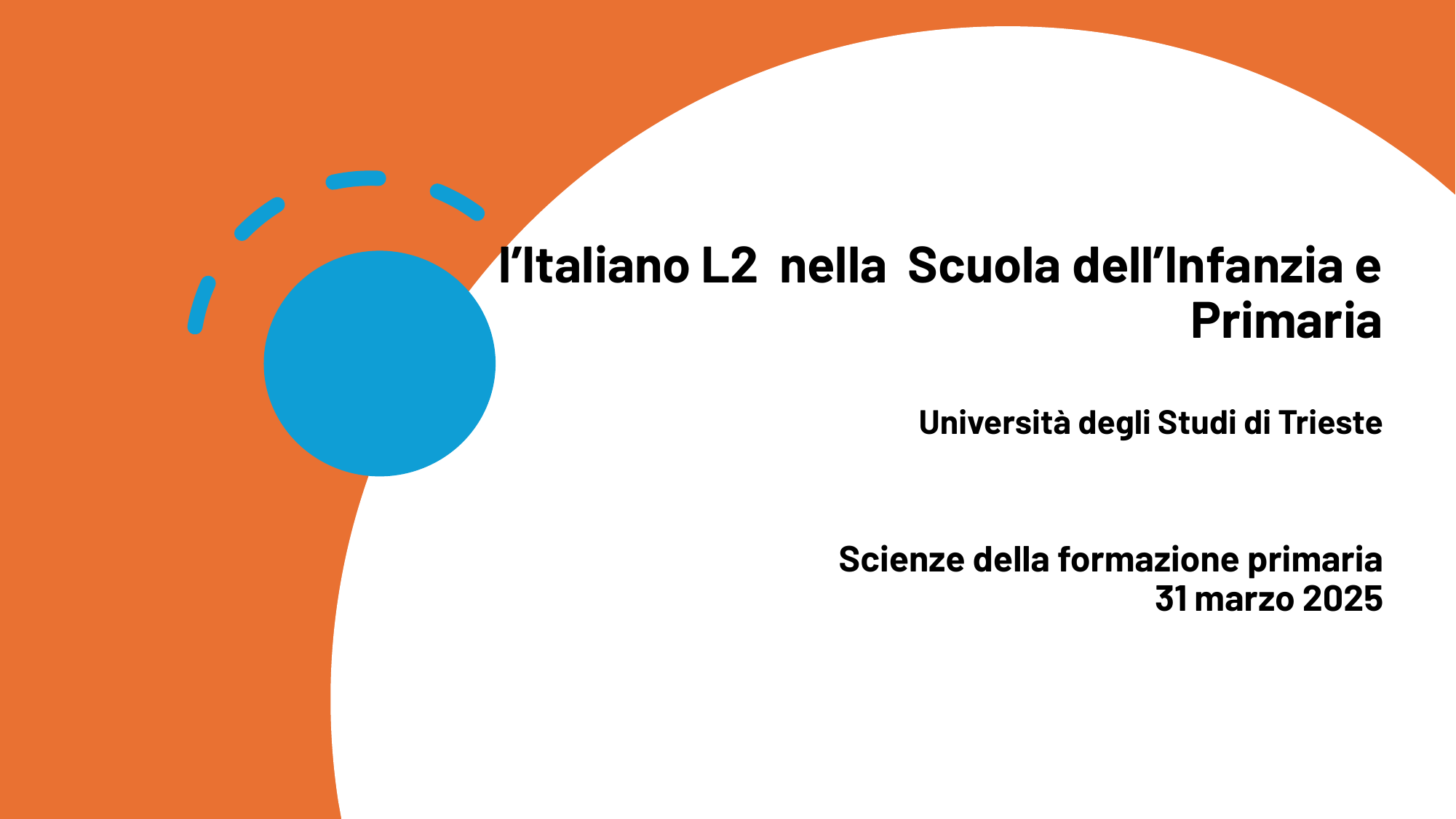

# l’Italiano L2  nella  Scuola dell’Infanzia e Primaria Università degli Studi di Trieste

Scienze della formazione primaria
31 marzo 2025